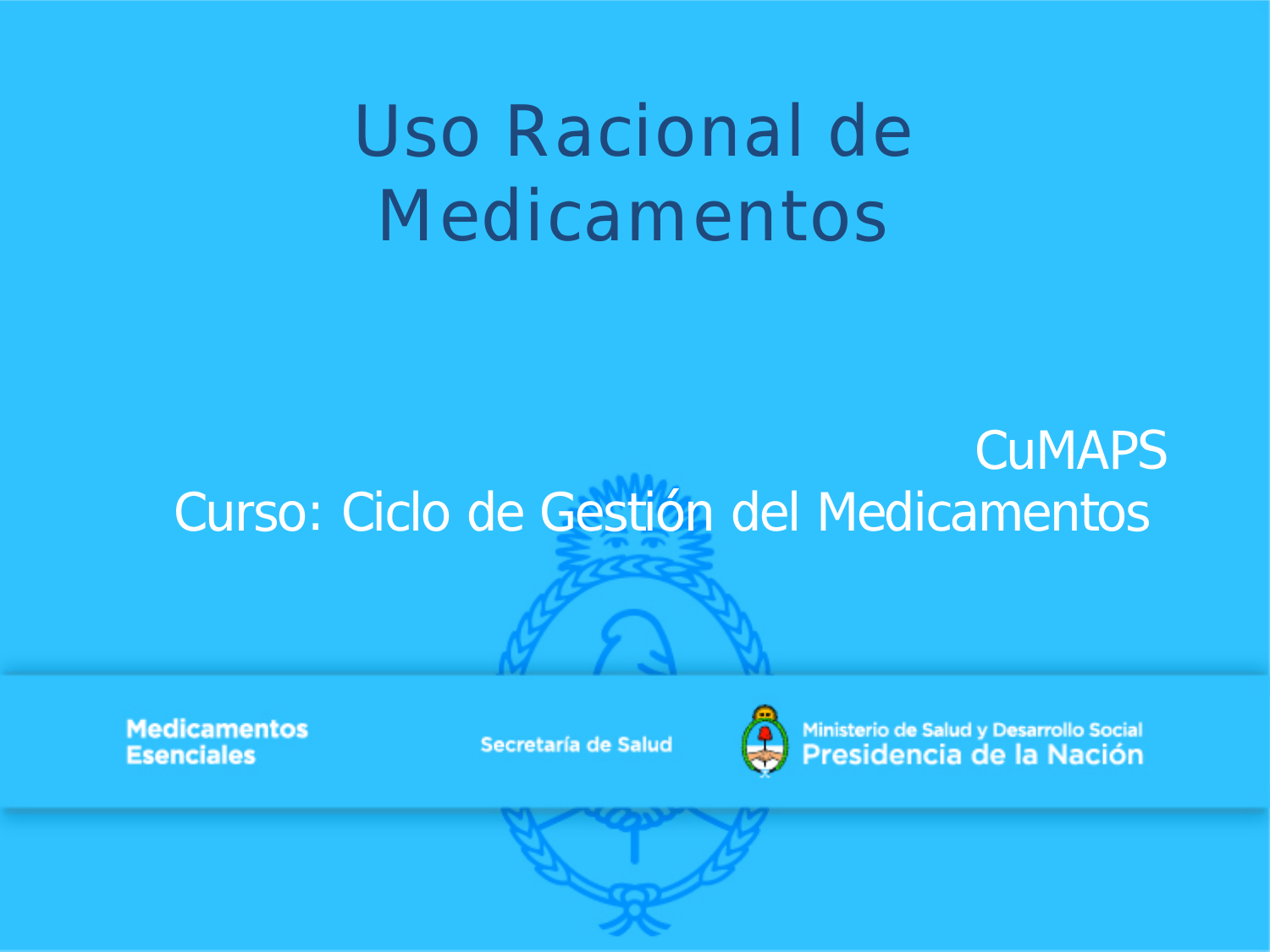

Uso Racional de Medicamentos

CuMAPS
Curso: Ciclo de Gestión del Medicamentos